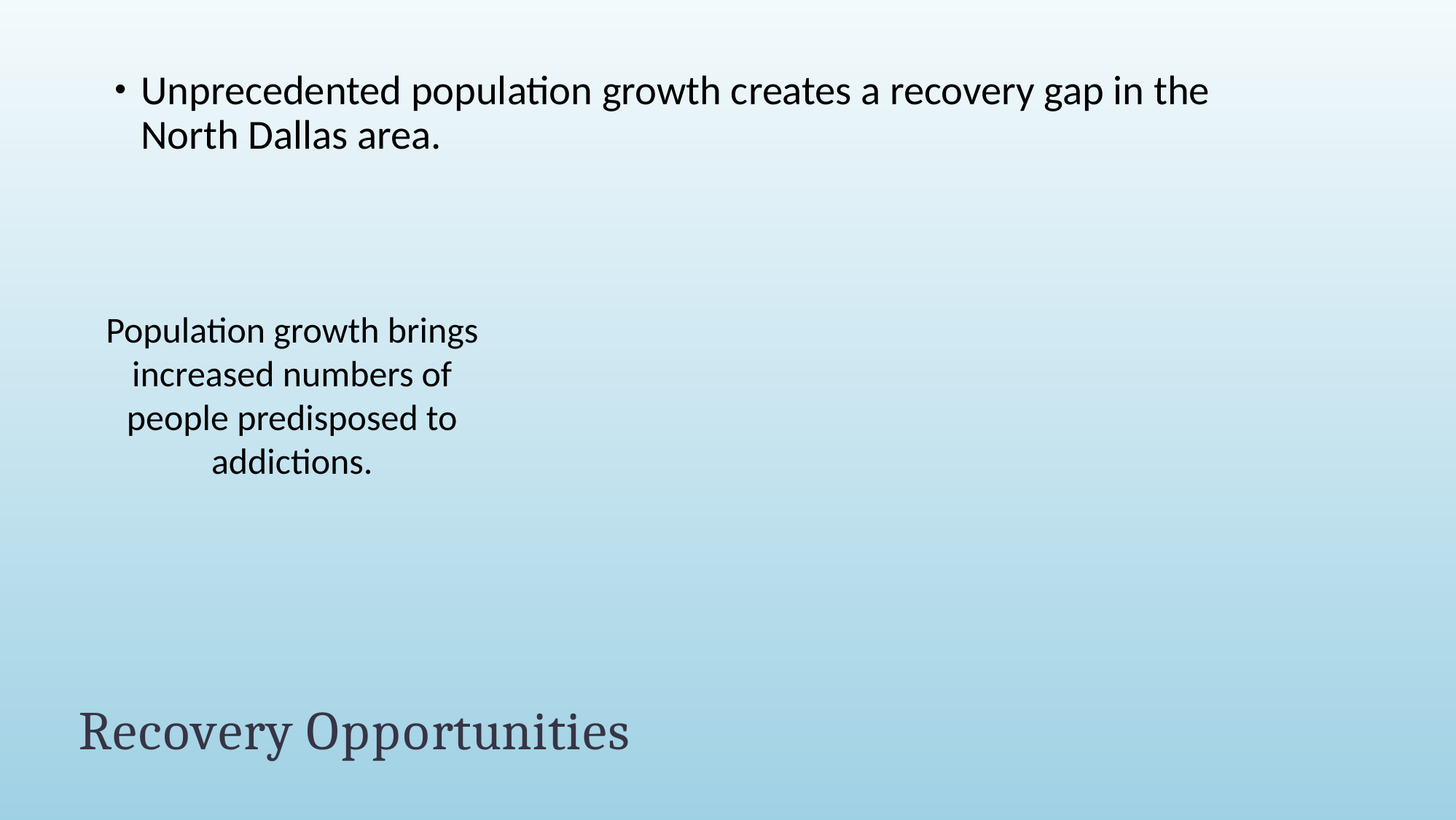

Unprecedented population growth creates a recovery gap in the North Dallas area.

Population growth brings increased numbers of people predisposed to addictions.

# Recovery Opportunities